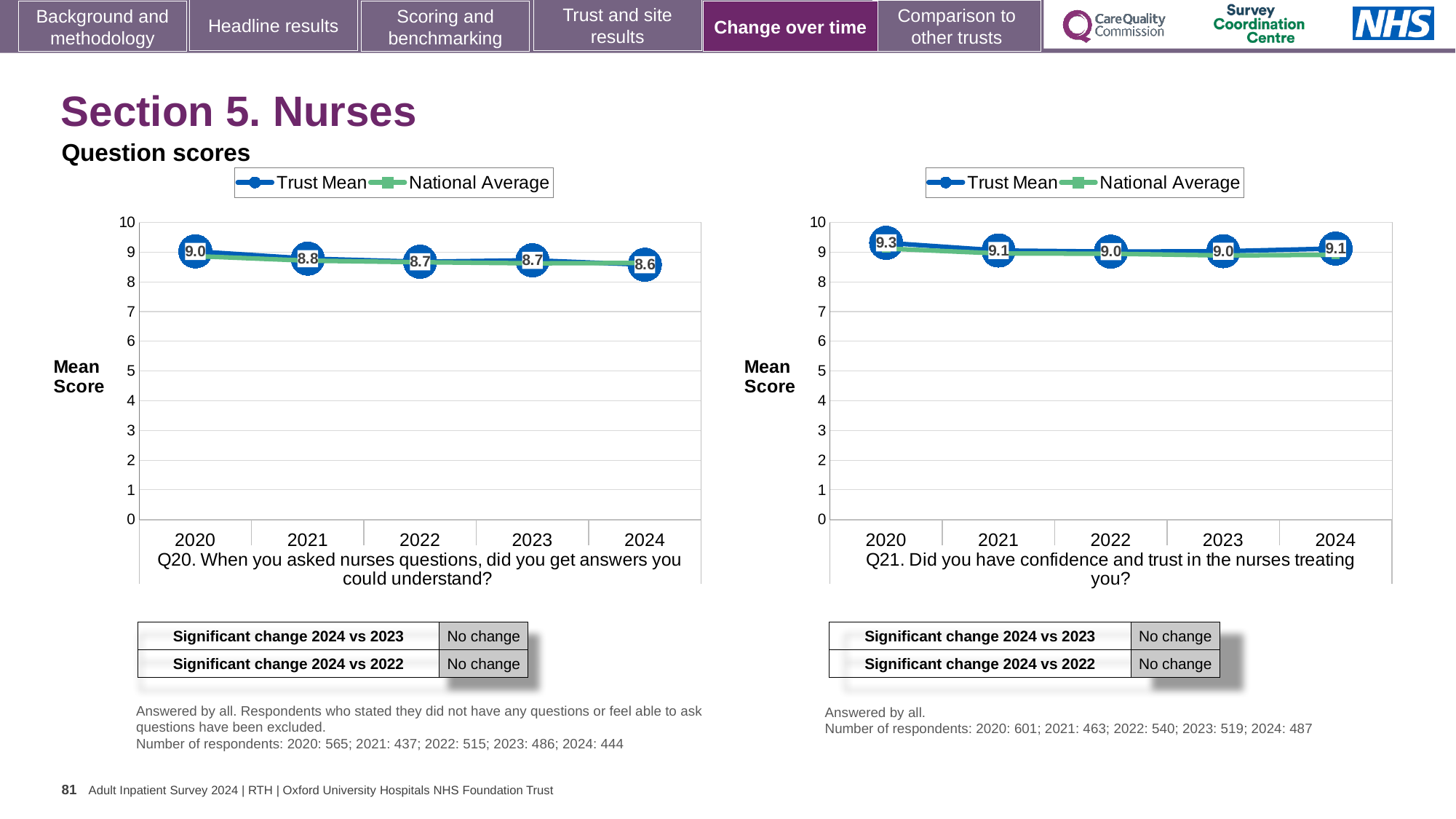

# Section 5. Nurses
Question scores

### Chart

| Category | Trust Mean | National Average |
|---|---|---|
| 2020 | 9.02693233467654 | 8.867721108593516 |
| 2021 | 8.783970573180511 | 8.715029869802708 |
| 2022 | 8.678332918822695 | 8.661767751838035 |
| 2023 | 8.72826625699737 | 8.624485091651344 |
| 2024 | 8.579104187894826 | 8.638434075859962 |

### Chart

| Category | Trust Mean | National Average |
|---|---|---|
| 2020 | 9.31461998758328 | 9.123002031850694 |
| 2021 | 9.056402832020126 | 8.957632680486954 |
| 2022 | 9.01916679267879 | 8.947825493165448 |
| 2023 | 9.032001759445949 | 8.888977619551937 |
| 2024 | 9.122004825457035 | 8.911632890601101 |
| Significant change 2024 vs 2023 | No change |
| --- | --- |
| Significant change 2024 vs 2022 | No change |
| Significant change 2024 vs 2023 | No change |
| --- | --- |
| Significant change 2024 vs 2022 | No change |
Answered by all. Respondents who stated they did not have any questions or feel able to ask questions have been excluded.
Number of respondents: 2020: 565; 2021: 437; 2022: 515; 2023: 486; 2024: 444

Answered by all.
Number of respondents: 2020: 601; 2021: 463; 2022: 540; 2023: 519; 2024: 487

81